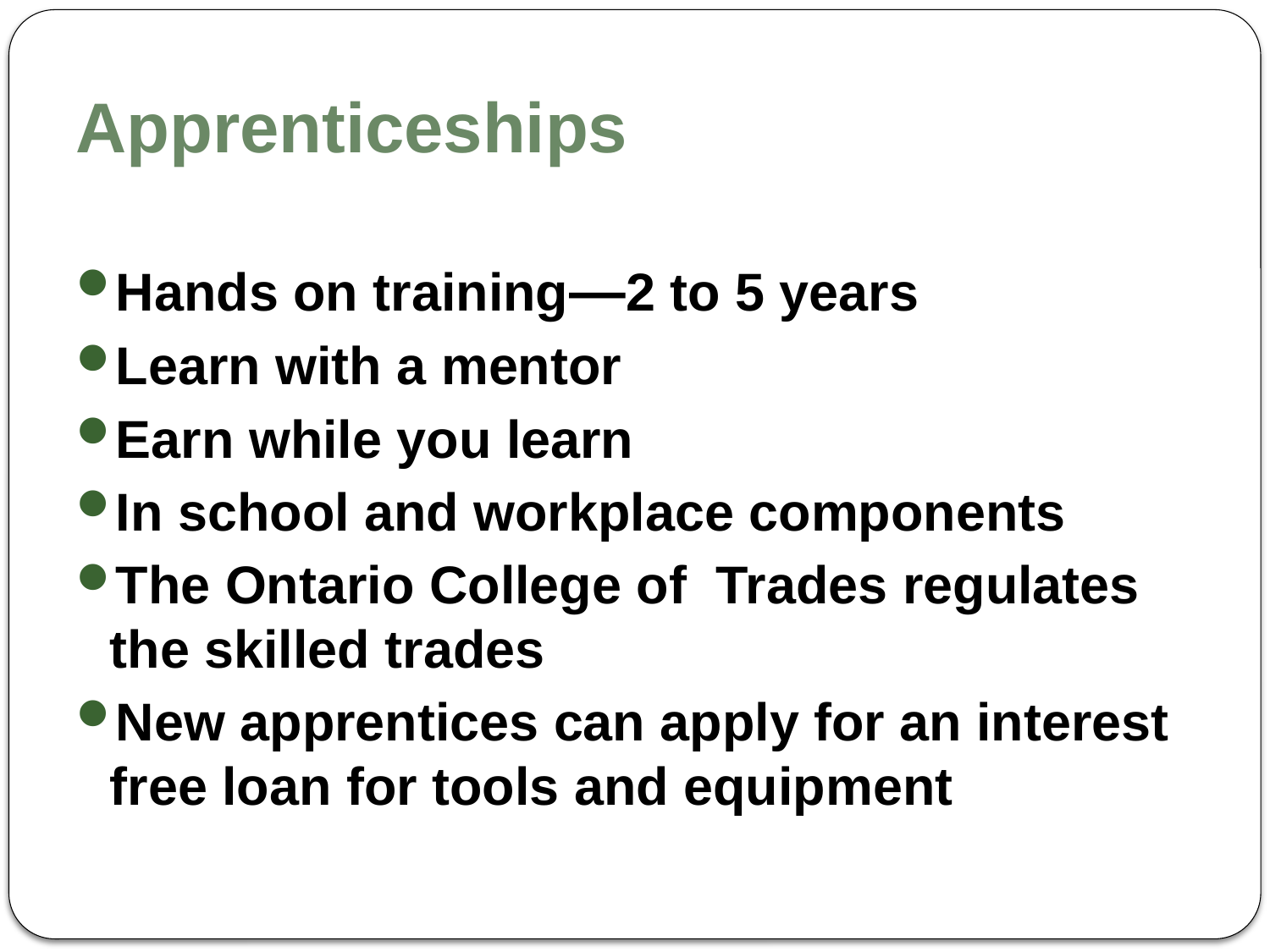

# Apprenticeships

Hands on training—2 to 5 years
Learn with a mentor
Earn while you learn
In school and workplace components
The Ontario College of  Trades regulates the skilled trades
New apprentices can apply for an interest free loan for tools and equipment